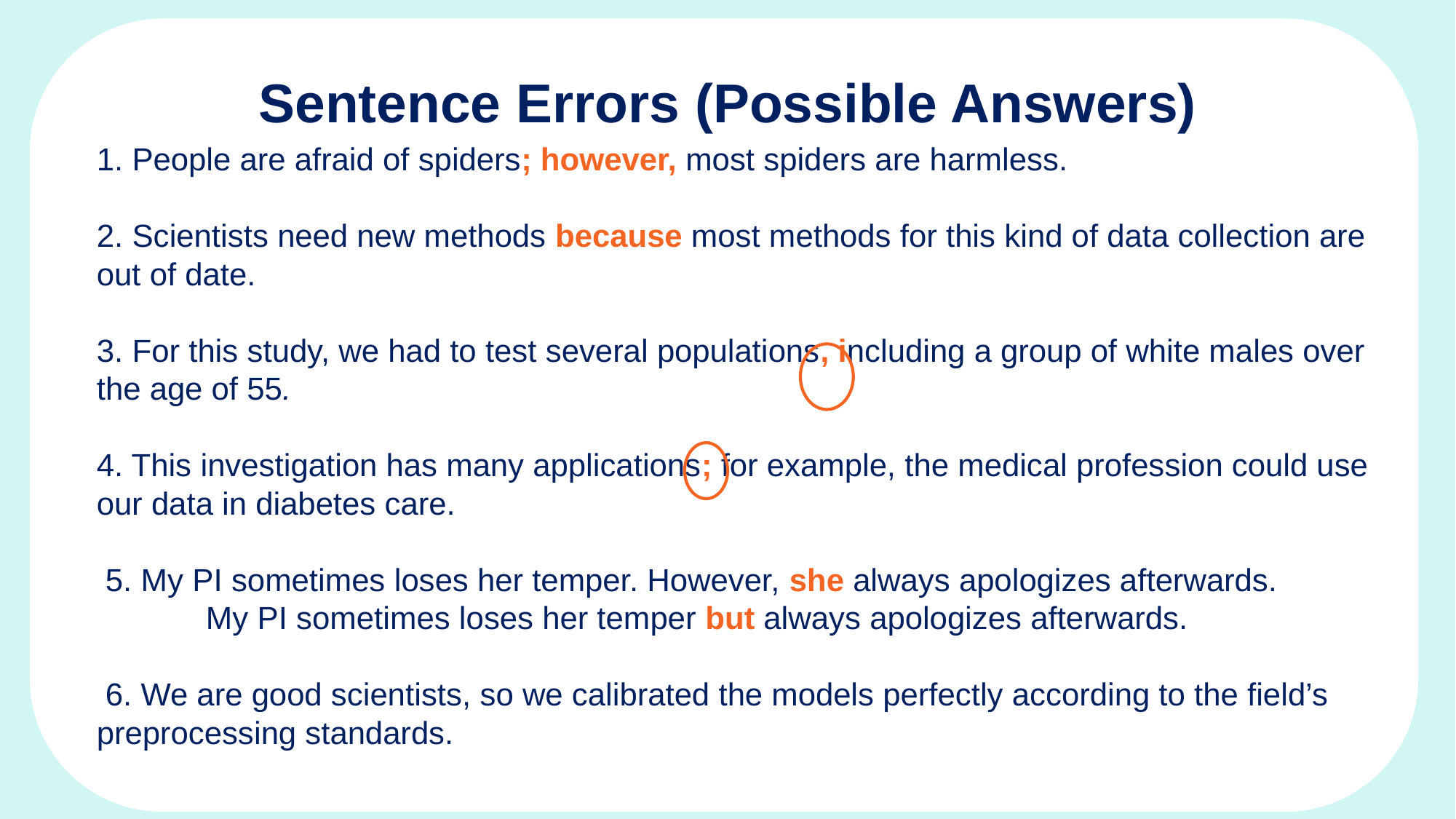

# Sentence Errors (Possible Answers)
1. People are afraid of spiders; however, most spiders are harmless.

2. Scientists need new methods because most methods for this kind of data collection are out of date.

3. For this study, we had to test several populations, including a group of white males over the age of 55.

4. This investigation has many applications; for example, the medical profession could use our data in diabetes care.

 5. My PI sometimes loses her temper. However, she always apologizes afterwards.
	My PI sometimes loses her temper but always apologizes afterwards.

 6. We are good scientists, so we calibrated the models perfectly according to the field’s  preprocessing standards.